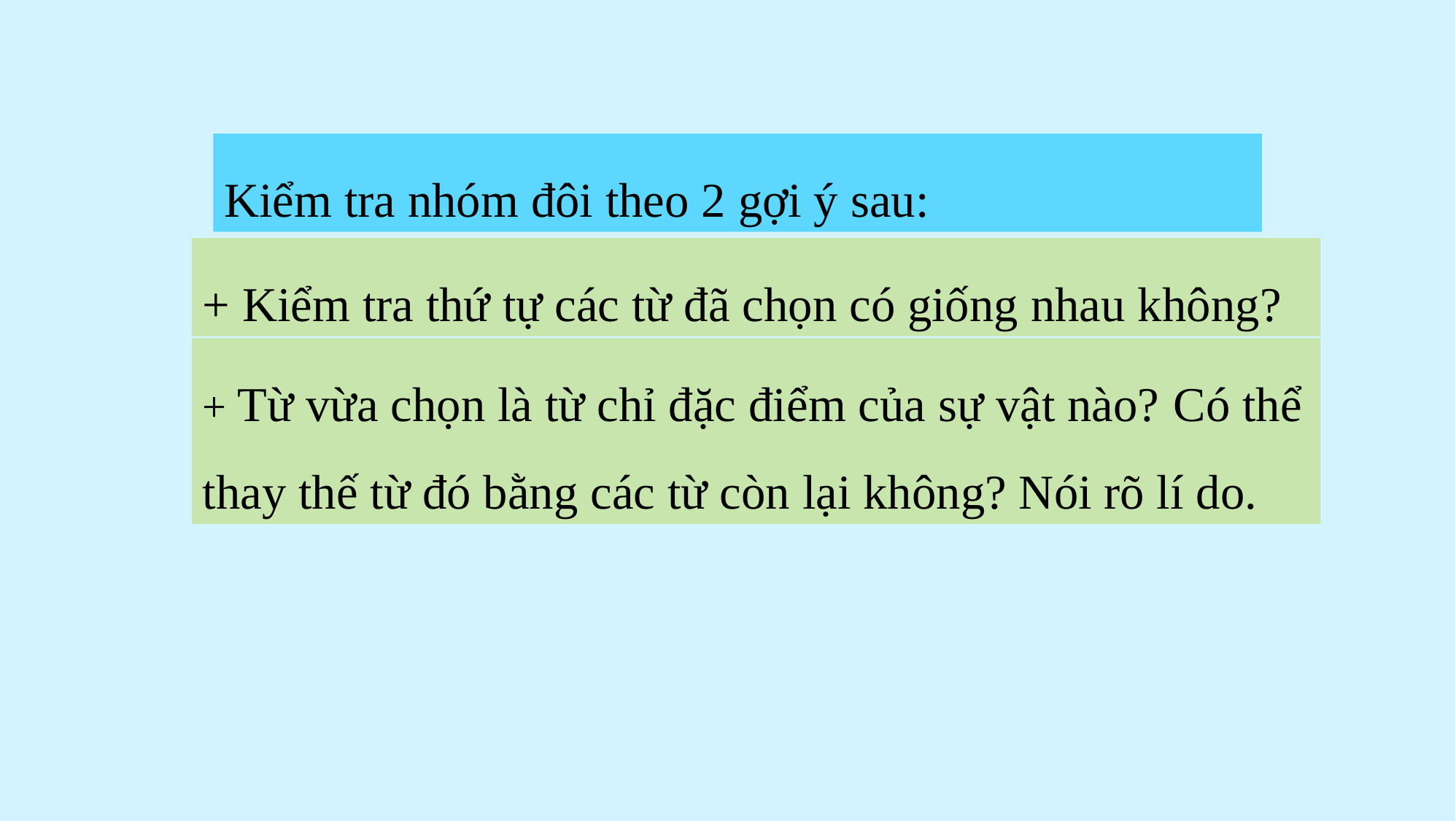

15
Kiểm tra nhóm đôi theo 2 gợi ý sau:
+ Kiểm tra thứ tự các từ đã chọn có giống nhau không?
+ Từ vừa chọn là từ chỉ đặc điểm của sự vật nào? Có thể thay thế từ đó bằng các từ còn lại không? Nói rõ lí do.